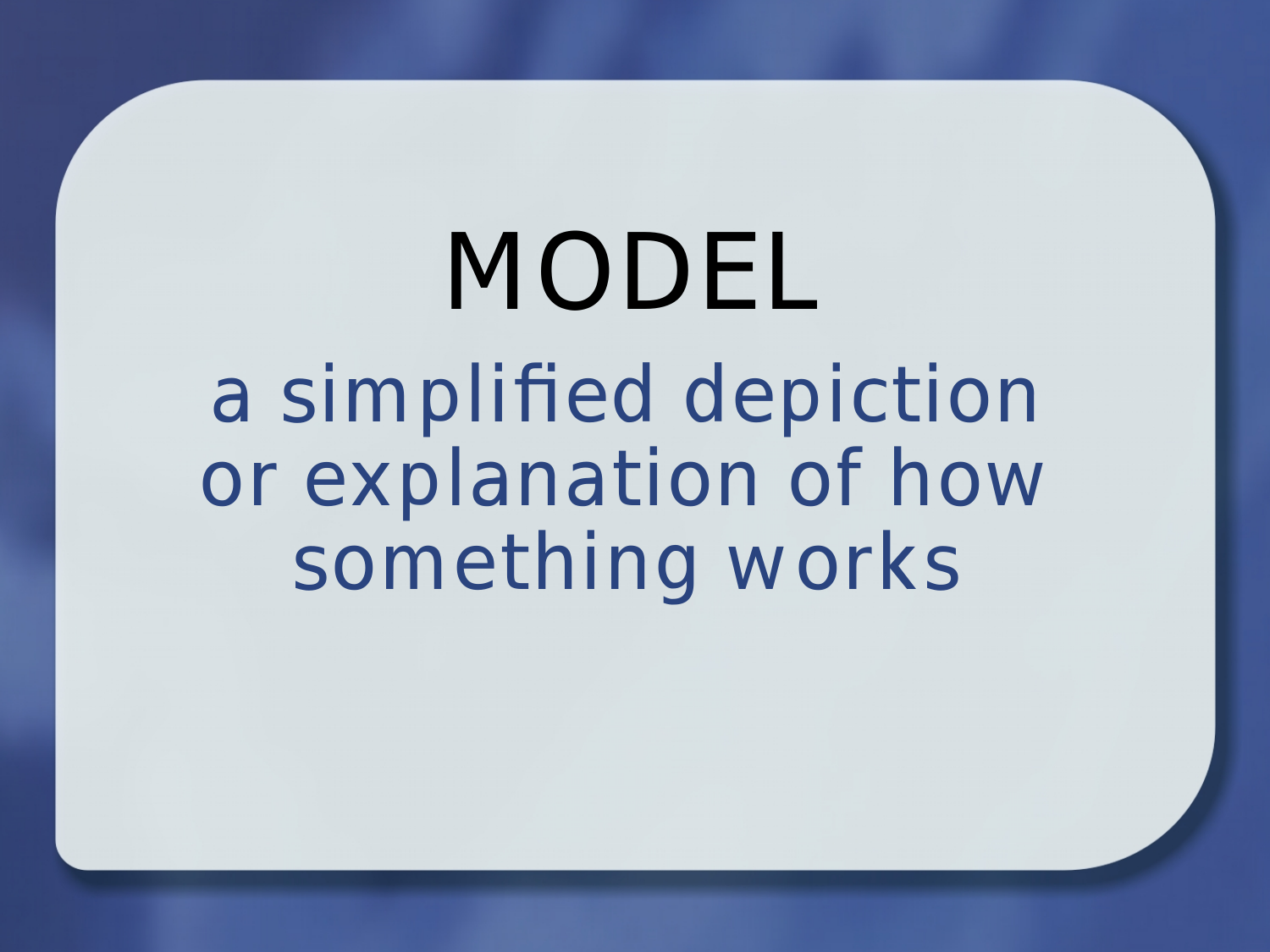

Model
a simplified depiction or explanation of how something works